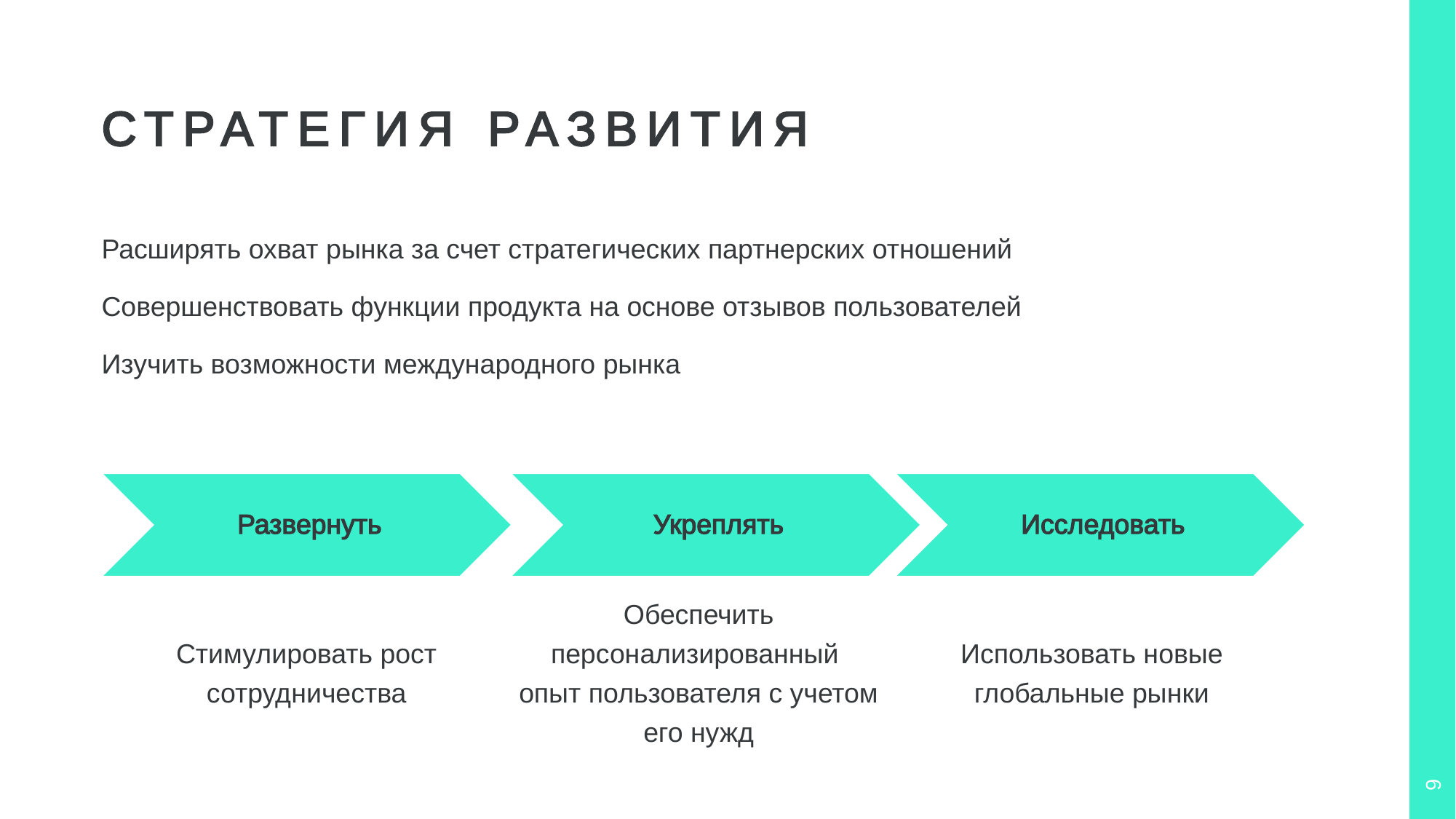

# Стратегия развития
Расширять охват рынка за счет стратегических партнерских отношений
Совершенствовать функции продукта на основе отзывов пользователей
Изучить возможности международного рынка

Развернуть
Стимулировать рост сотрудничества
Укреплять
Обеспечить персонализированный
опыт пользователя с учетом его нужд
Исследовать
Использовать новые глобальные рынки
9